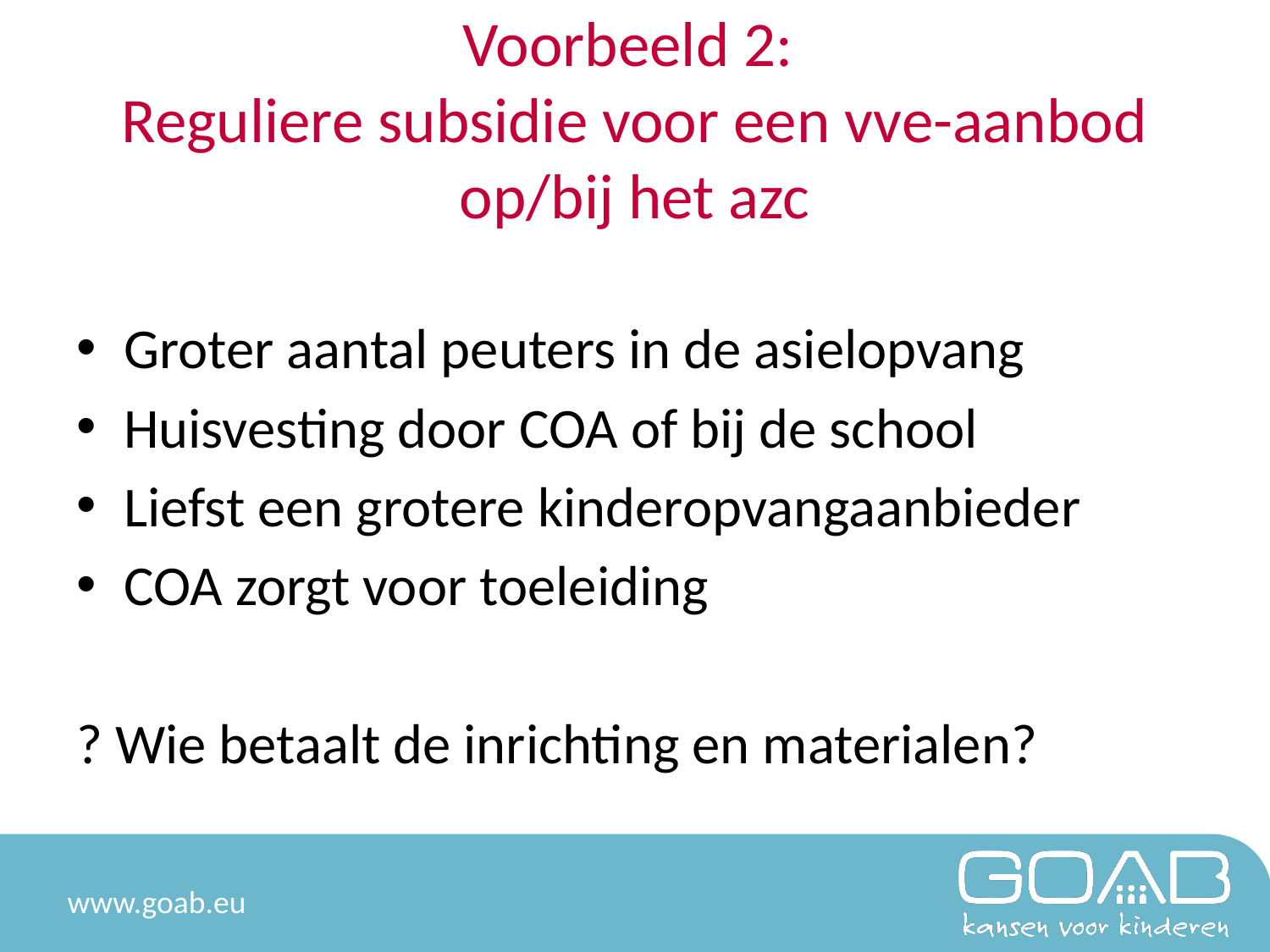

# Voorbeeld 2: Reguliere subsidie voor een vve-aanbod op/bij het azc
Groter aantal peuters in de asielopvang
Huisvesting door COA of bij de school
Liefst een grotere kinderopvangaanbieder
COA zorgt voor toeleiding

? Wie betaalt de inrichting en materialen?

https://www.npo3.nl/de-luizenmoeder/10-02-2019/AT_2116132/POMS_AT_15173515